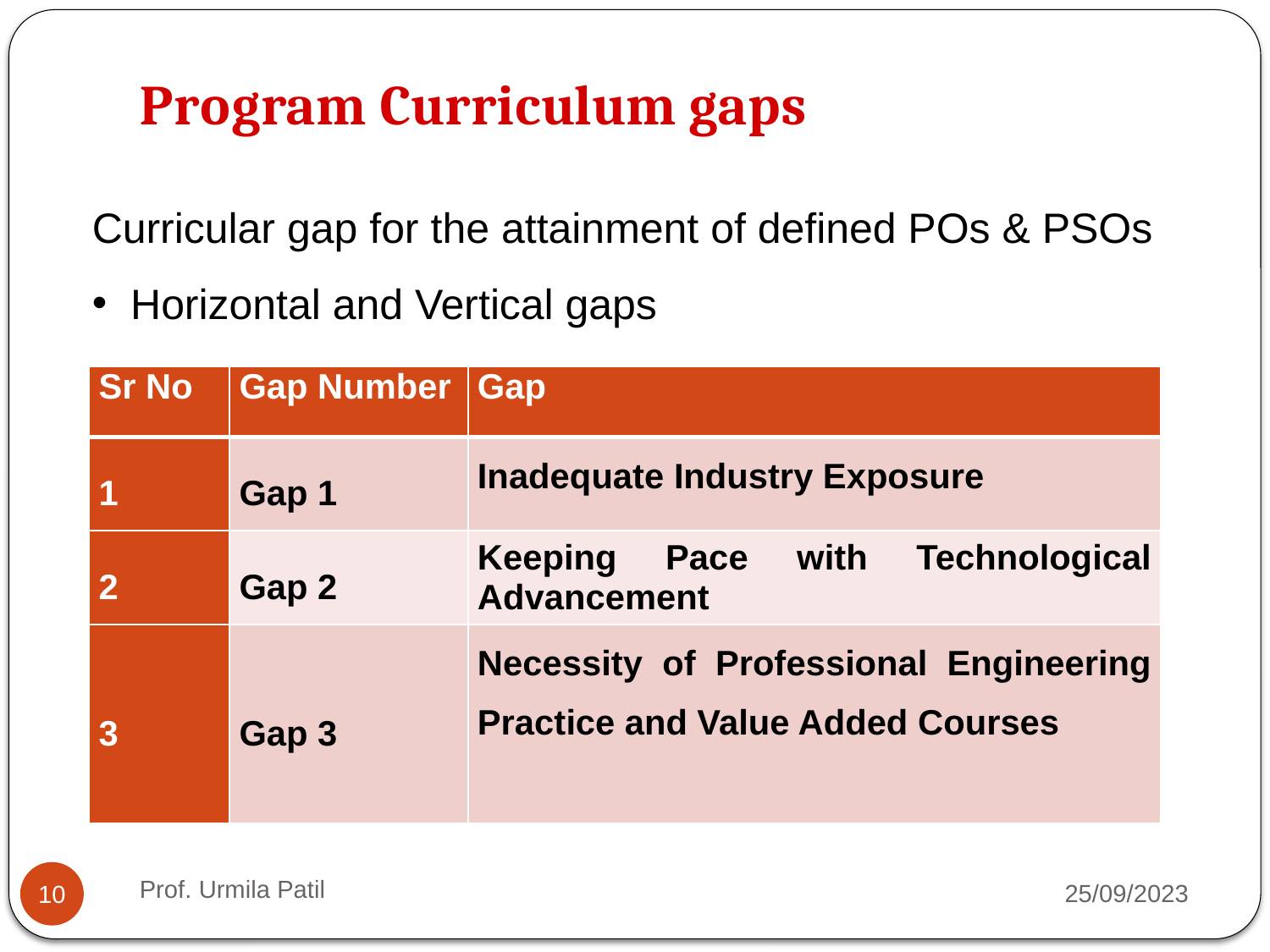

# Program Curriculum gaps

Curricular gap for the attainment of defined POs & PSOs
  Horizontal and Vertical gaps
| Sr No | Gap Number | Gap |
| --- | --- | --- |
| 1 | Gap 1 | Inadequate Industry Exposure |
| 2 | Gap 2 | Keeping Pace with Technological Advancement |
| 3 | Gap 3 | Necessity of Professional Engineering Practice and Value Added Courses |
Prof. Urmila Patil
25/09/2023
10